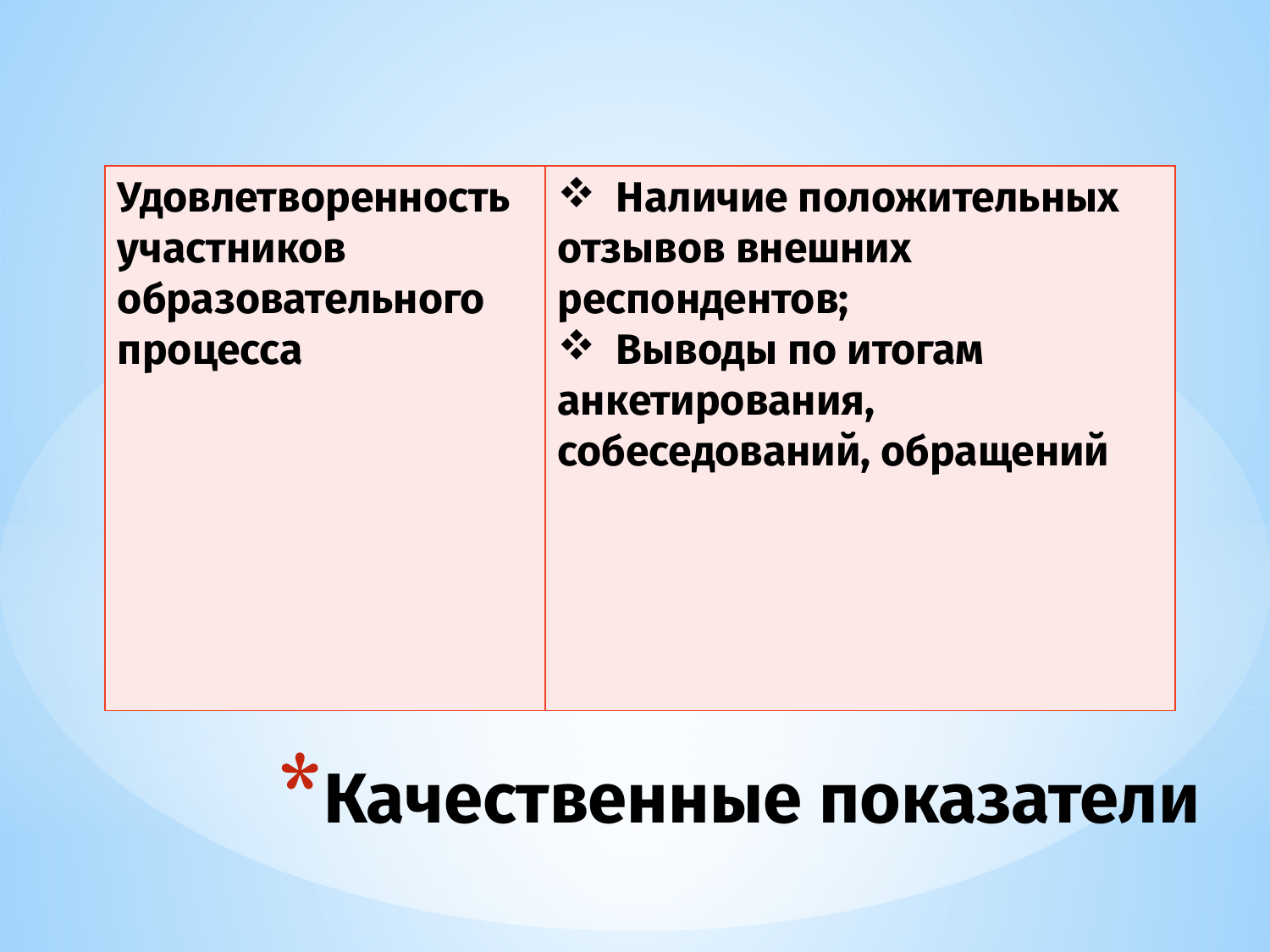

| Удовлетворенность участников образовательного процесса | Наличие положительных отзывов внешних респондентов; Выводы по итогам анкетирования, собеседований, обращений |
| --- | --- |
# Качественные показатели